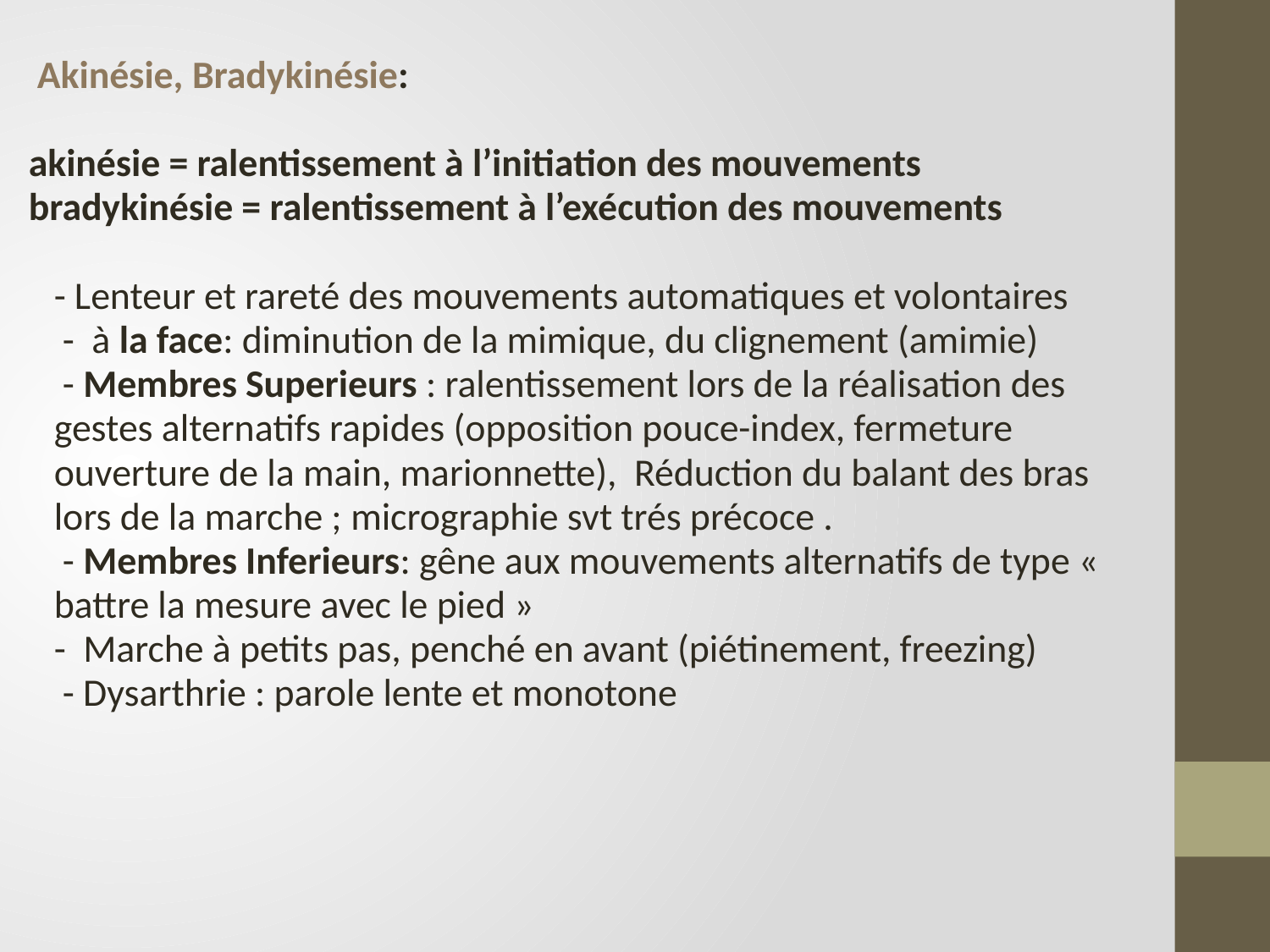

Akinésie, Bradykinésie:

akinésie = ralentissement à l’initiation des mouvements
bradykinésie = ralentissement à l’exécution des mouvements

- Lenteur et rareté des mouvements automatiques et volontaires
 -  à la face: diminution de la mimique, du clignement (amimie)
 - Membres Superieurs : ralentissement lors de la réalisation des gestes alternatifs rapides (opposition pouce-index, fermeture ouverture de la main, marionnette),  Réduction du balant des bras lors de la marche ; micrographie svt trés précoce .
 - Membres Inferieurs: gêne aux mouvements alternatifs de type « battre la mesure avec le pied »
-  Marche à petits pas, penché en avant (piétinement, freezing)
 - Dysarthrie : parole lente et monotone